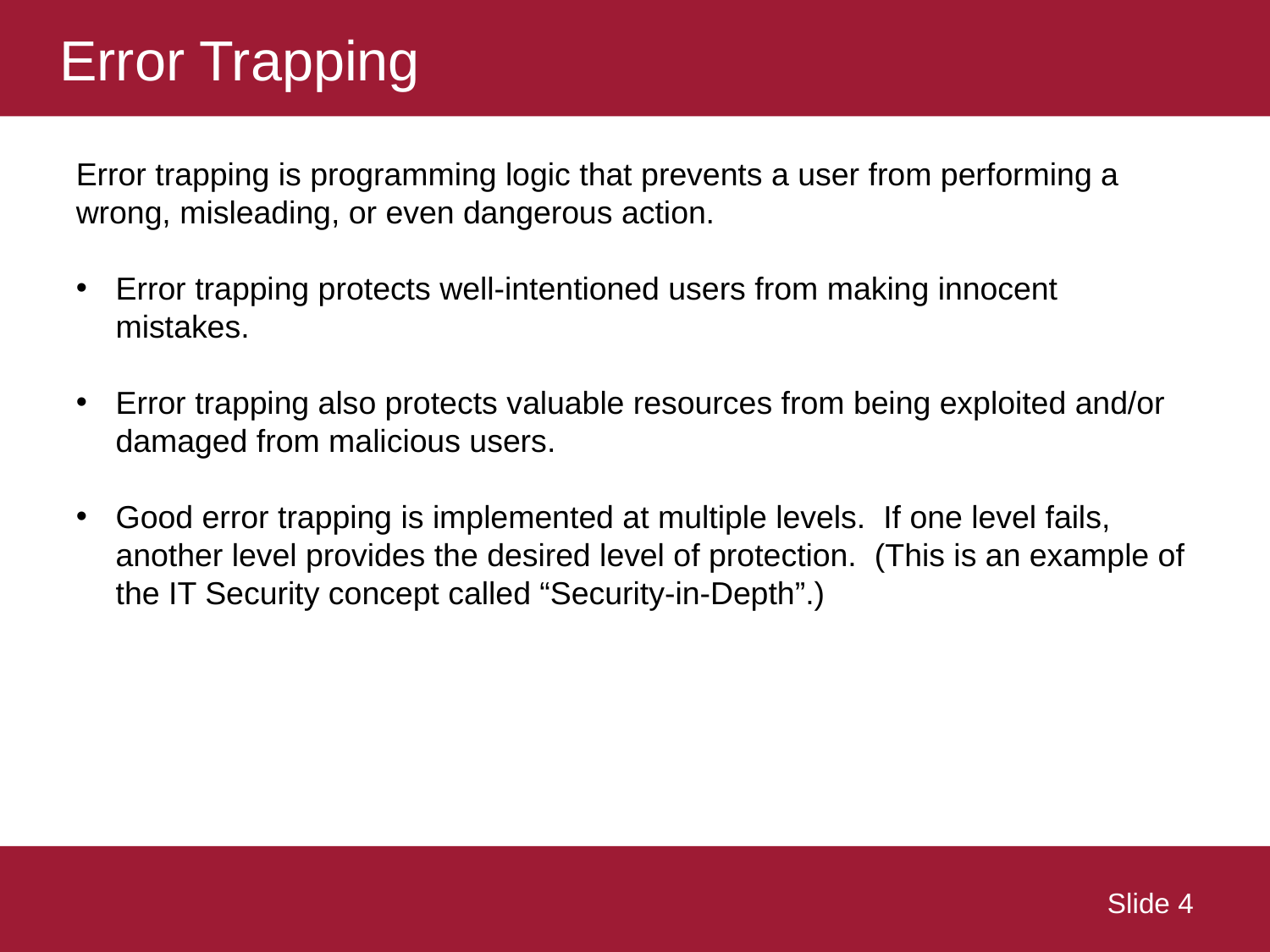

# Error Trapping
Error trapping is programming logic that prevents a user from performing a wrong, misleading, or even dangerous action.

Error trapping protects well-intentioned users from making innocent mistakes.

Error trapping also protects valuable resources from being exploited and/or damaged from malicious users.

Good error trapping is implemented at multiple levels.  If one level fails, another level provides the desired level of protection.  (This is an example of the IT Security concept called “Security-in-Depth”.)
 Slide 4